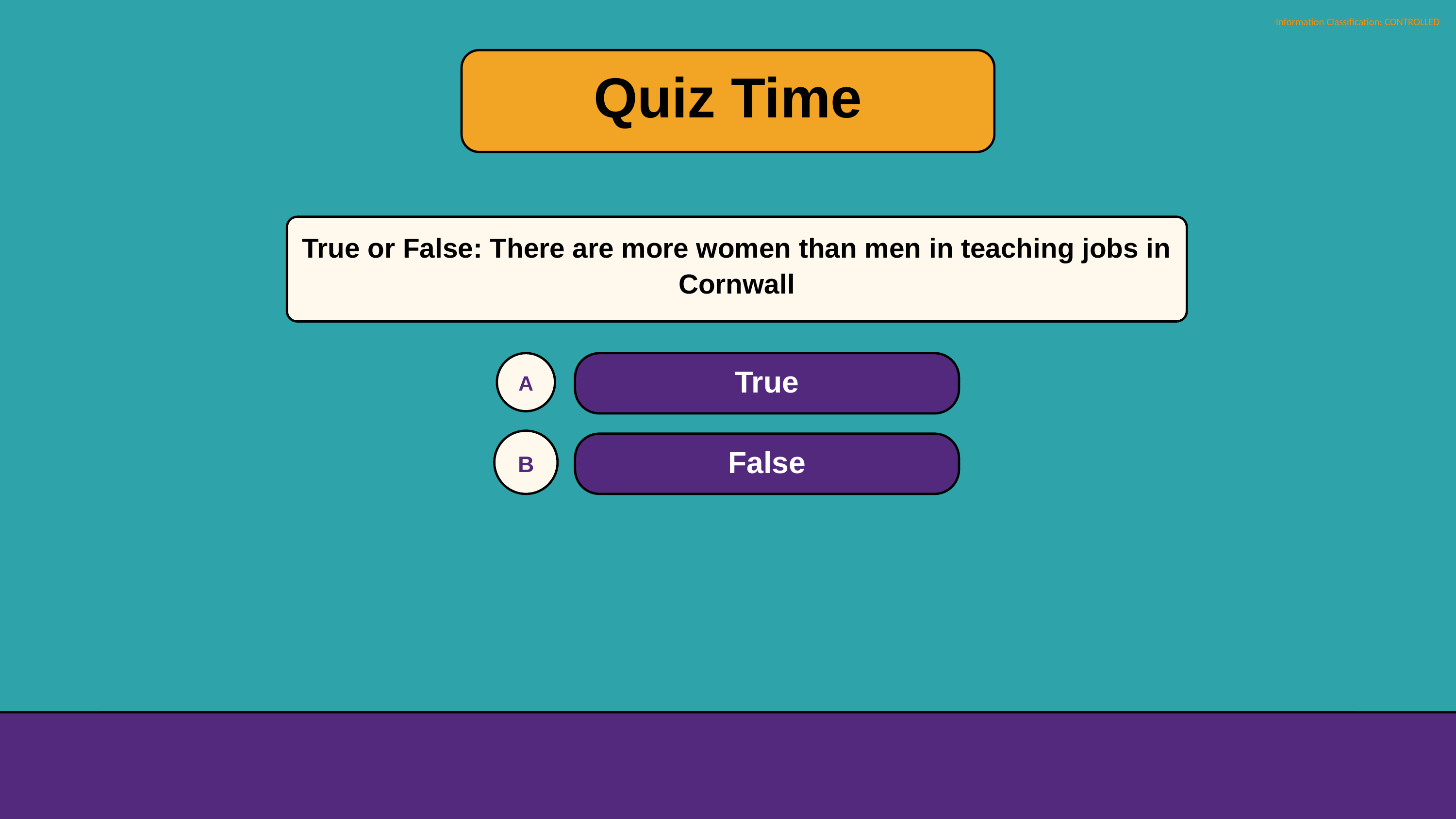

Quiz Time

True or False: There are more women than men in teaching jobs in Cornwall

A

True

B

False